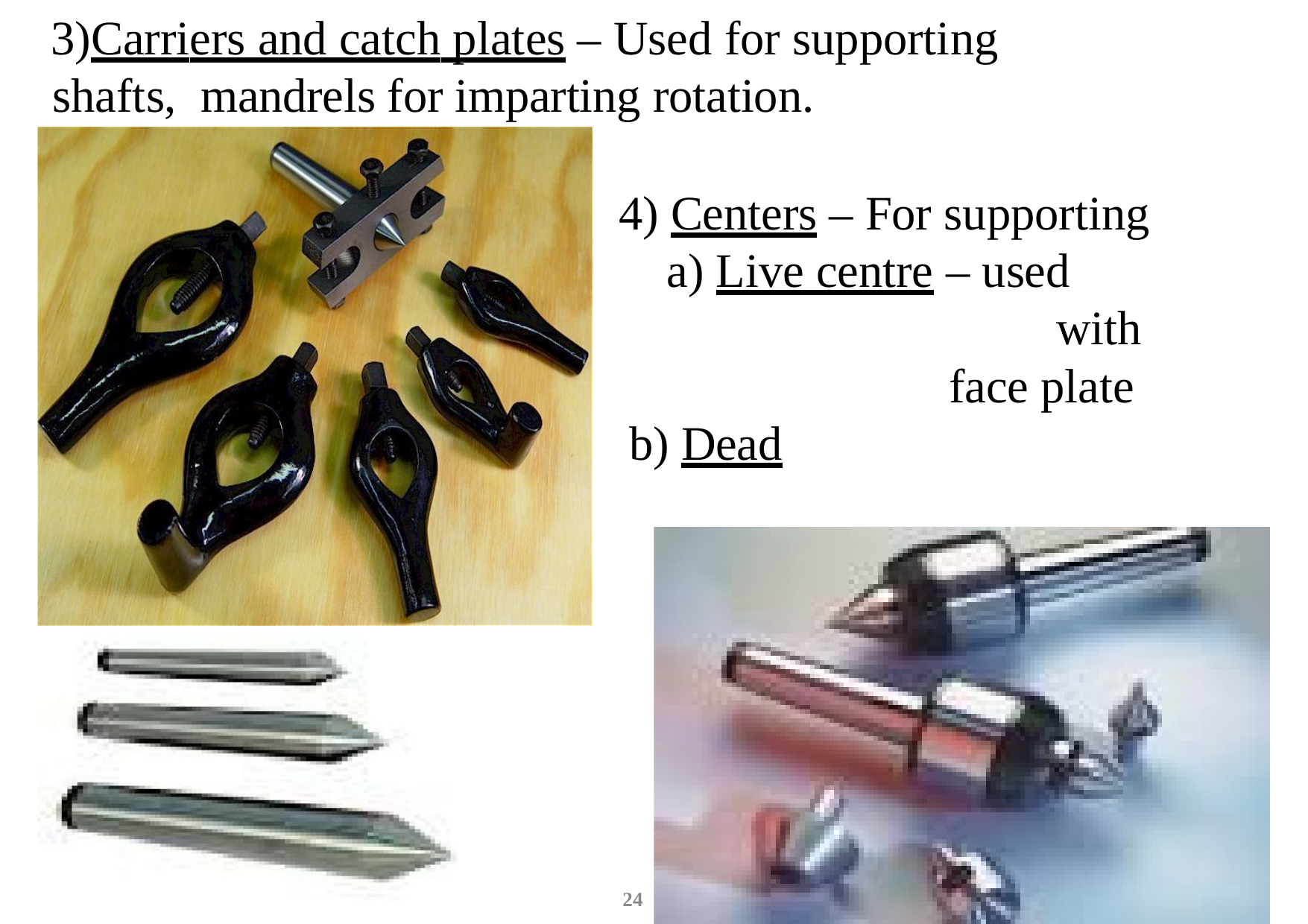

Carriers and catch plates – Used for supporting	shafts,  mandrels for imparting rotation.

Centers – For supporting
Live centre – used	with
face plate
Dead	centre – used in
tail stock

24